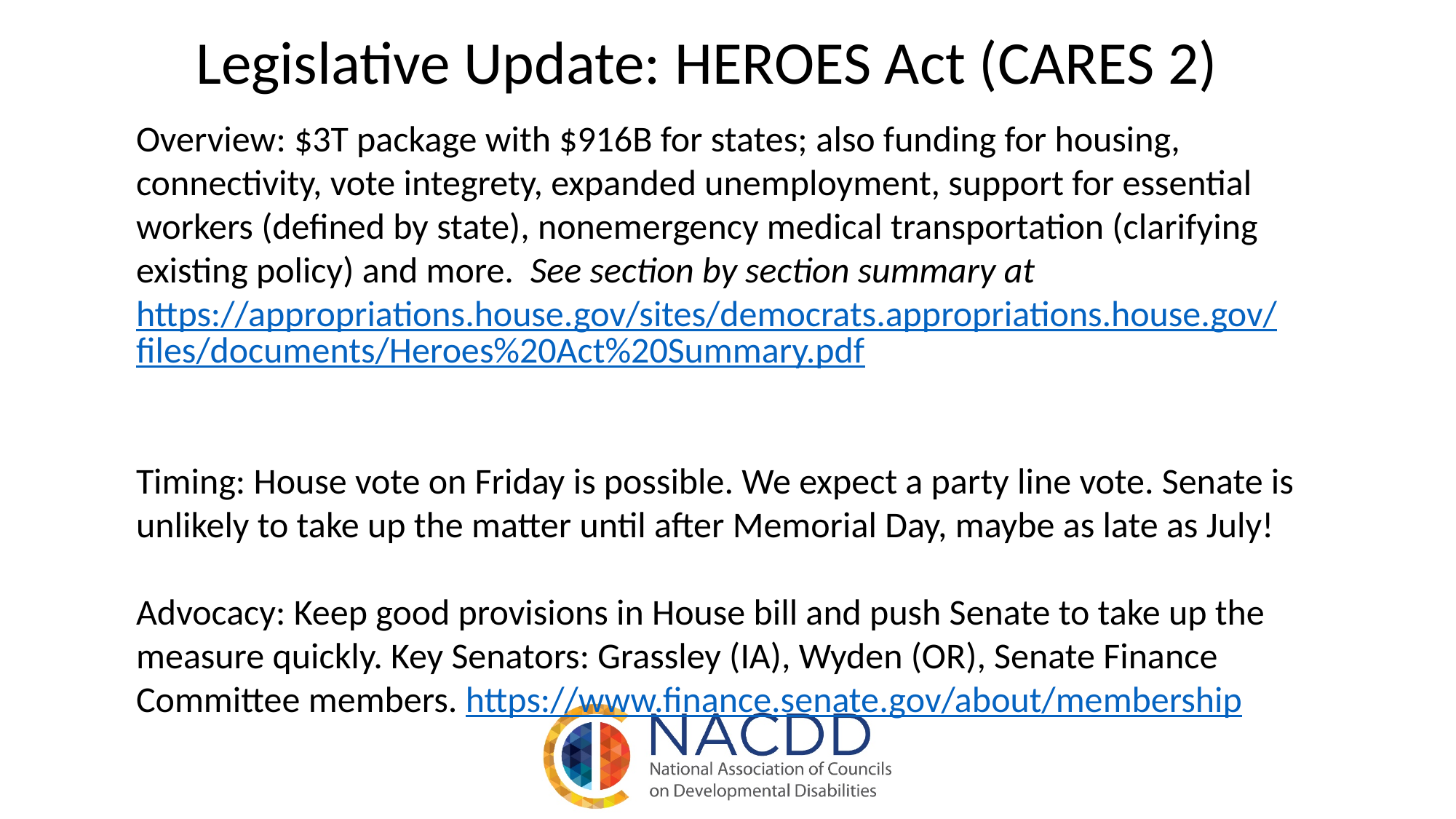

Legislative Update: HEROES Act (CARES 2)
Overview: $3T package with $916B for states; also funding for housing, connectivity, vote integrety, expanded unemployment, support for essential workers (defined by state), nonemergency medical transportation (clarifying existing policy) and more.  See section by section summary at   https://appropriations.house.gov/sites/democrats.appropriations.house.gov/files/documents/Heroes%20Act%20Summary.pdf

Timing: House vote on Friday is possible. We expect a party line vote. Senate is unlikely to take up the matter until after Memorial Day, maybe as late as July!

Advocacy: Keep good provisions in House bill and push Senate to take up the measure quickly. Key Senators: Grassley (IA), Wyden (OR), Senate Finance Committee members. https://www.finance.senate.gov/about/membership